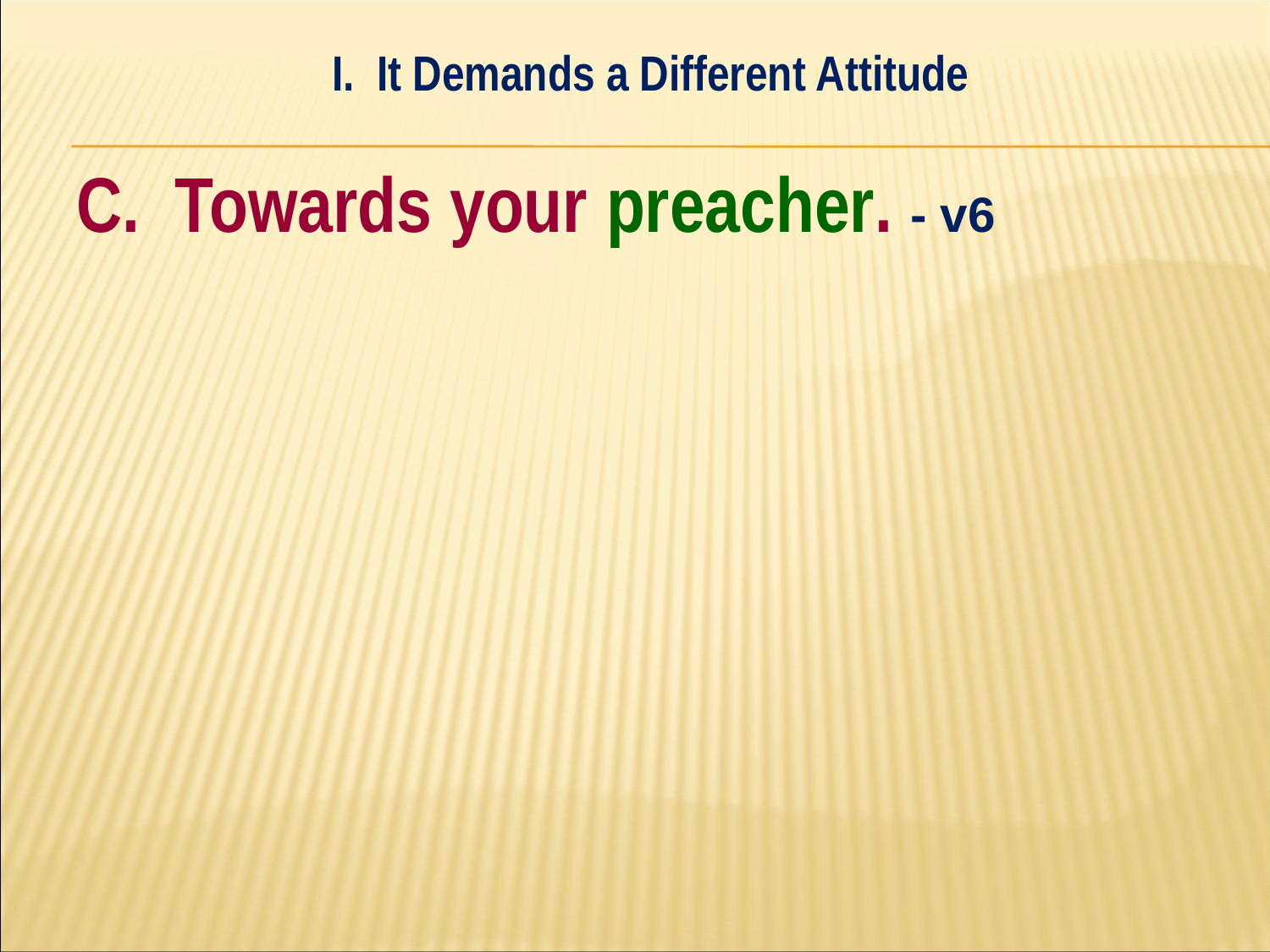

#
I.  It Demands a Different Attitude
C.  Towards your preacher. - v6